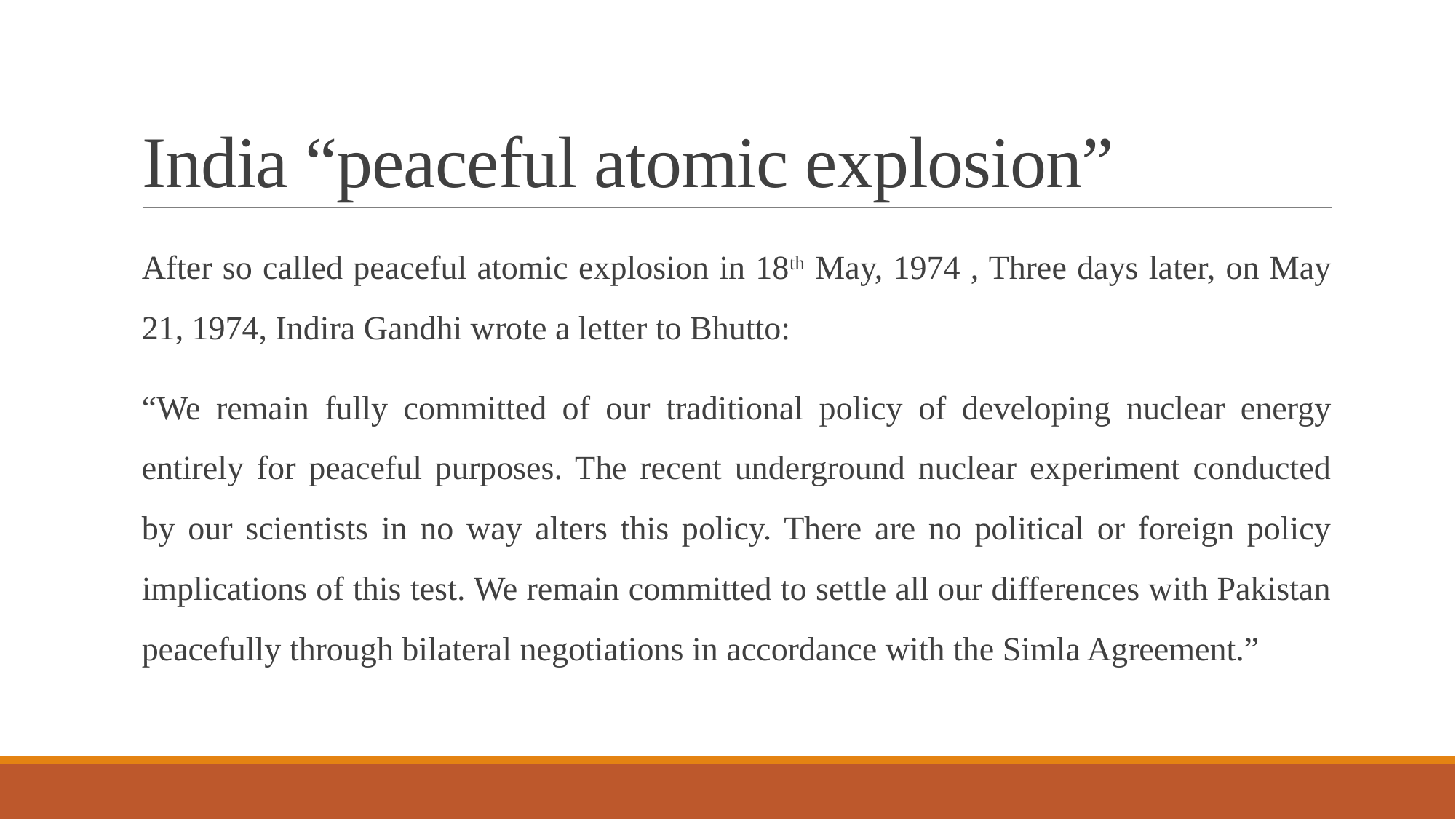

# India “peaceful atomic explosion”
After so called peaceful atomic explosion in 18th May, 1974 , Three days later, on May 21, 1974, Indira Gandhi wrote a letter to Bhutto:
“We remain fully committed of our traditional policy of developing nuclear energy entirely for peaceful purposes. The recent underground nuclear experiment conducted by our scientists in no way alters this policy. There are no political or foreign policy implications of this test. We remain committed to settle all our differences with Pakistan peacefully through bilateral negotiations in accordance with the Simla Agreement.”